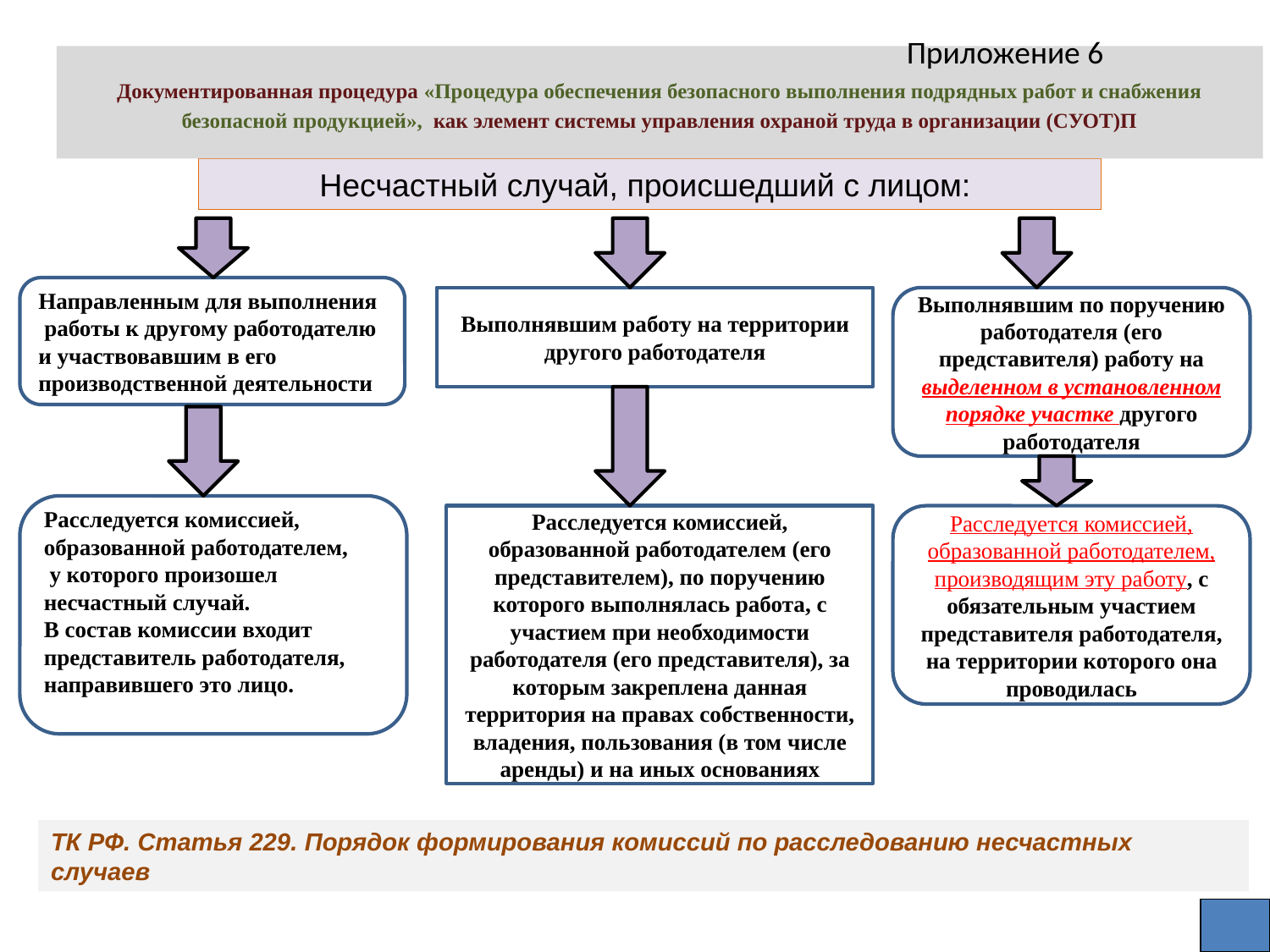

Приложение 6
# Документированная процедура «Процедура обеспечения безопасного выполнения подрядных работ и снабжения безопасной продукцией»,  как элемент системы управления охраной труда в организации (СУОТ)П
Несчастный случай, происшедший с лицом:

Направленным для выполнения
 работы к другому работодателю и участвовавшим в его производственной деятельности
Выполнявшим работу на территории другого работодателя
Выполнявшим по поручению работодателя (его представителя) работу на выделенном в установленном порядке участке другого работодателя

Расследуется комиссией, образованной работодателем,
 у которого произошел несчастный случай.
В состав комиссии входит представитель работодателя, направившего это лицо.

    .
Расследуется комиссией, образованной работодателем (его представителем), по поручению которого выполнялась работа, с участием при необходимости работодателя (его представителя), за которым закреплена данная территория на правах собственности, владения, пользования (в том числе аренды) и на иных основаниях
Расследуется комиссией, образованной работодателем, производящим эту работу, с обязательным участием представителя работодателя, на территории которого она проводилась
ТК РФ. Статья 229. Порядок формирования комиссий по расследованию несчастных случаев